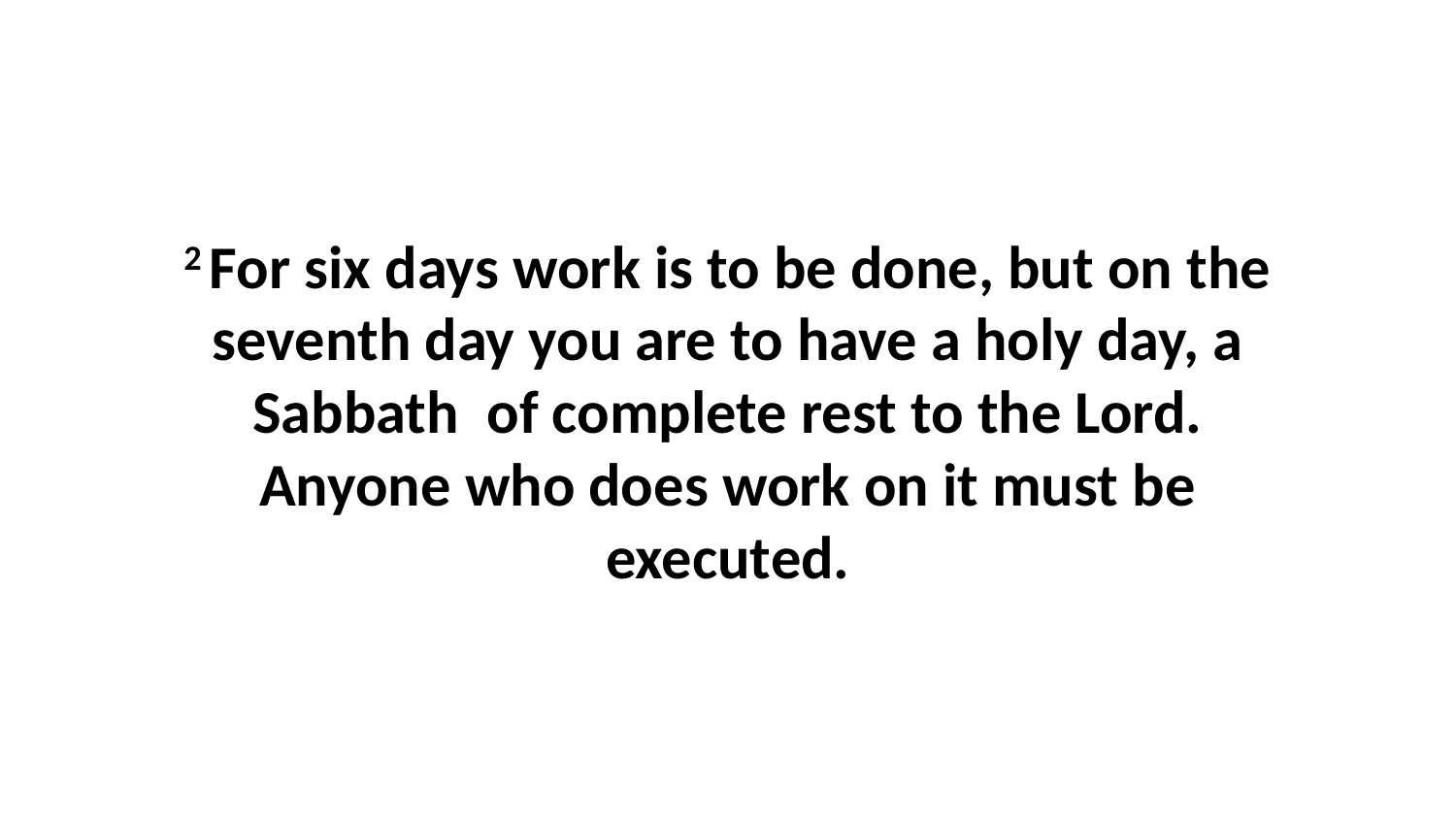

2 For six days work is to be done, but on the seventh day you are to have a holy day, a Sabbath  of complete rest to the Lord. Anyone who does work on it must be executed.